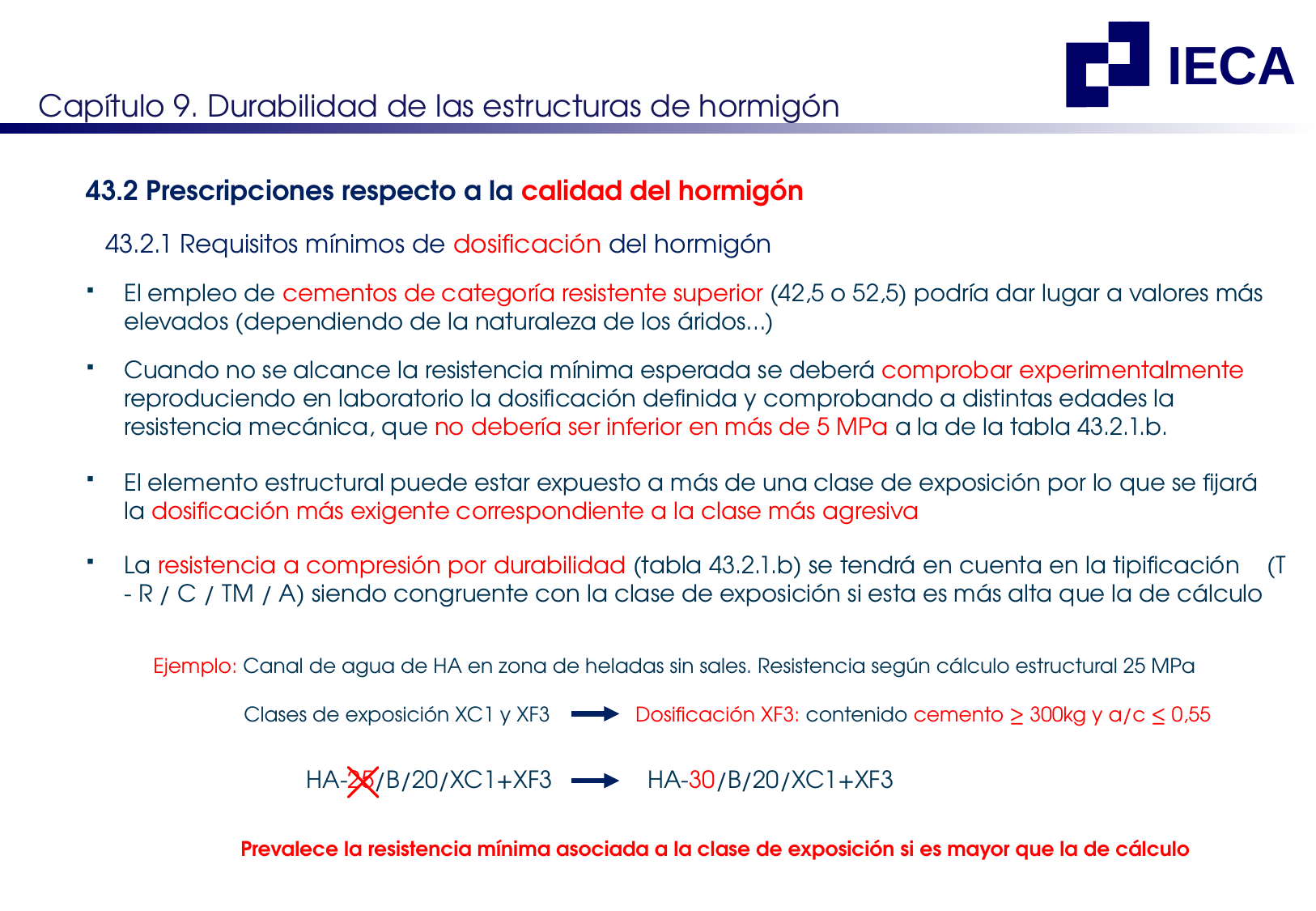

Capítulo 9. Durabilidad de las estructuras de hormigón
43.2 Prescripciones respecto a la calidad del hormigón
43.2.1 Requisitos mínimos de dosificación del hormigón
El empleo de cementos de categoría resistente superior (42,5 o 52,5) podría dar lugar a valores más elevados (dependiendo de la naturaleza de los áridos…)
Cuando no se alcance la resistencia mínima esperada se deberá comprobar experimentalmente reproduciendo en laboratorio la dosificación definida y comprobando a distintas edades la resistencia mecánica, que no debería ser inferior en más de 5 MPa a la de la tabla 43.2.1.b.
El elemento estructural puede estar expuesto a más de una clase de exposición por lo que se fijará la dosificación más exigente correspondiente a la clase más agresiva
La resistencia a compresión por durabilidad (tabla 43.2.1.b) se tendrá en cuenta en la tipificación    (T - R / C / TM / A) siendo congruente con la clase de exposición si esta es más alta que la de cálculo
Ejemplo: Canal de agua de HA en zona de heladas sin sales. Resistencia según cálculo estructural 25 MPa

                Clases de exposición XC1 y XF3               Dosificación XF3: contenido cemento ≥ 300kg y a/c ≤ 0,55

HA-30/B/20/XC1+XF3
HA-25/B/20/XC1+XF3
Prevalece la resistencia mínima asociada a la clase de exposición si es mayor que la de cálculo